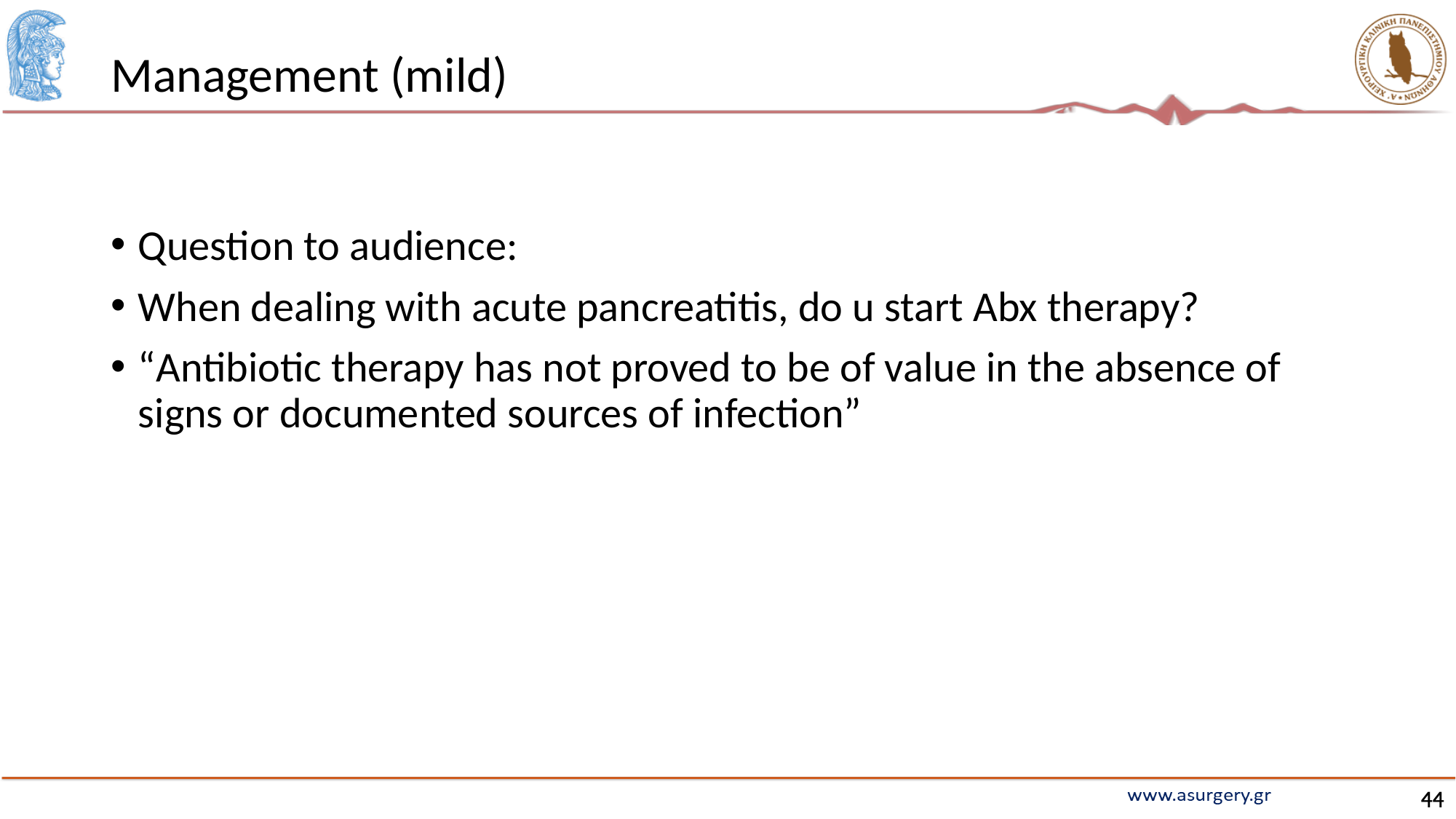

# Management (mild)
Question to audience:
When dealing with acute pancreatitis, do u start Abx therapy?
“Antibiotic therapy has not proved to be of value in the absence of signs or documented sources of infection”
44